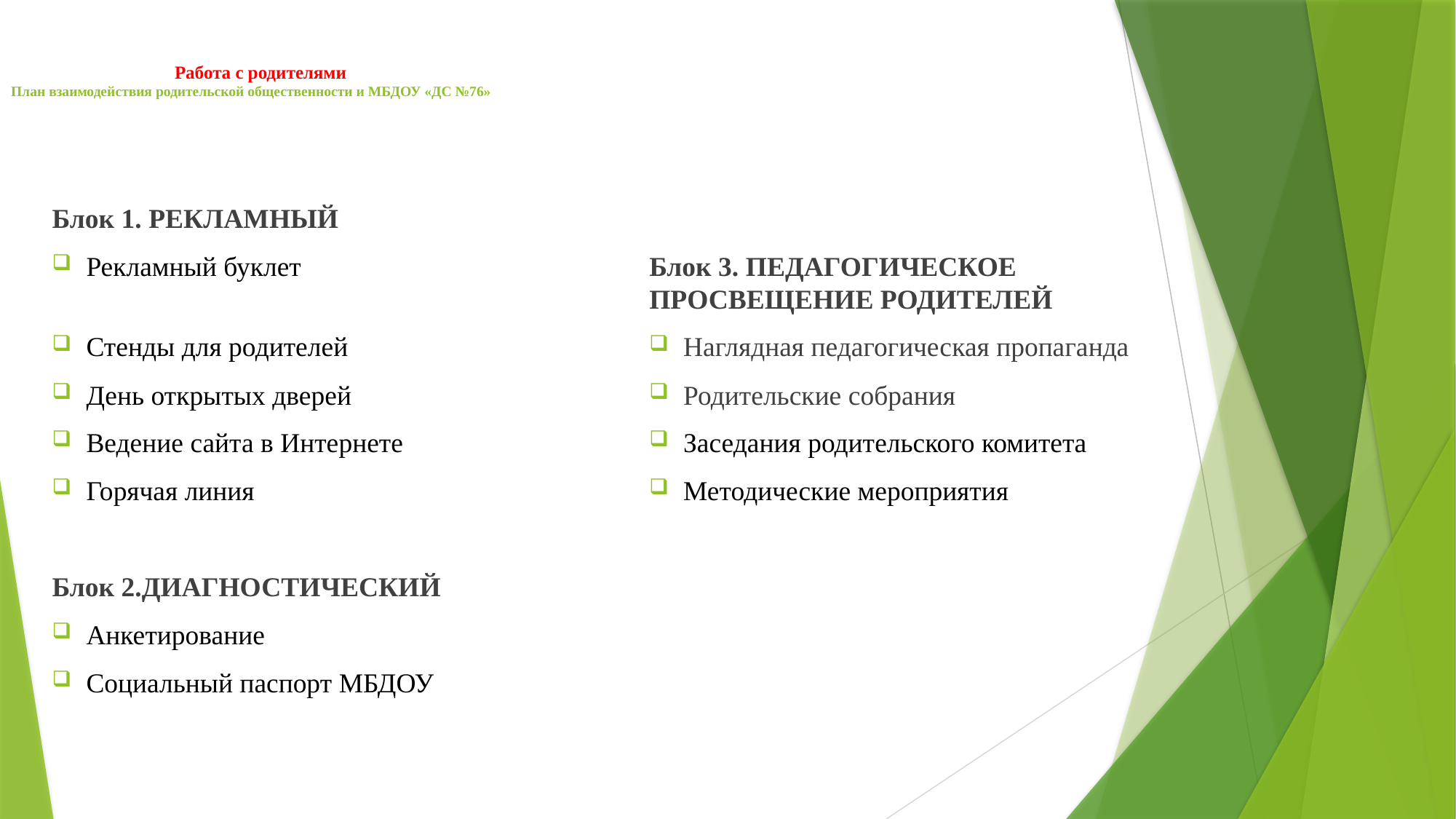

# Работа с родителями План взаимодействия родительской общественности и МБДОУ «ДС №76»

Блок 1. РЕКЛАМНЫЙ
Рекламный буклет
Стенды для родителей
День открытых дверей
Ведение сайта в Интернете
Горячая линия

Блок 2.ДИАГНОСТИЧЕСКИЙ
Анкетирование
Социальный паспорт МБДОУ

Блок 3. ПЕДАГОГИЧЕСКОЕ ПРОСВЕЩЕНИЕ РОДИТЕЛЕЙ
Наглядная педагогическая пропаганда
Родительские собрания
Заседания родительского комитета
Методические мероприятия